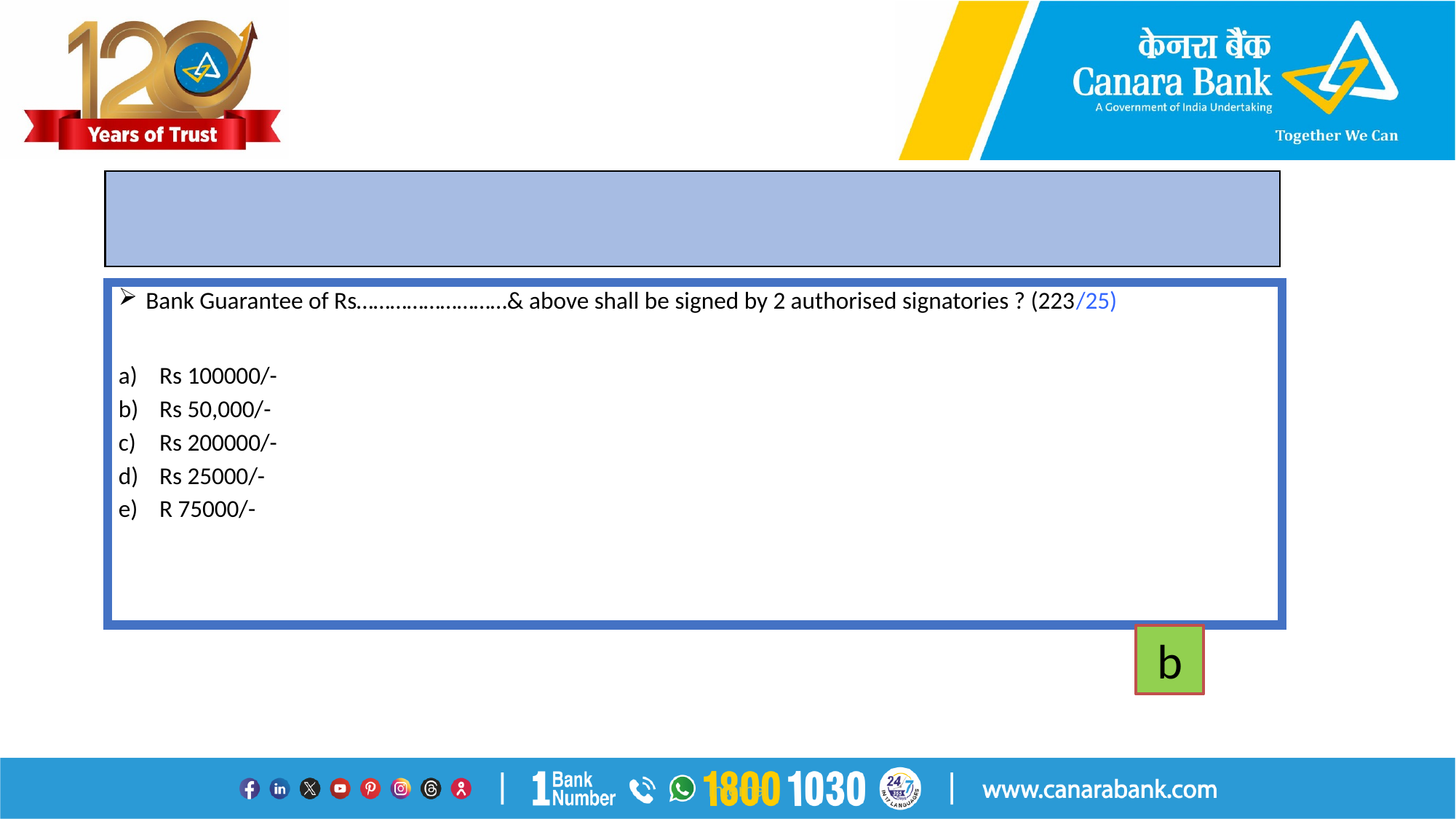

#
Bank Guarantee of Rs………………………& above shall be signed by 2 authorised signatories ? (223/25)

Rs 100000/-
Rs 50,000/-
Rs 200000/-
Rs 25000/-
R 75000/-
b
Internal